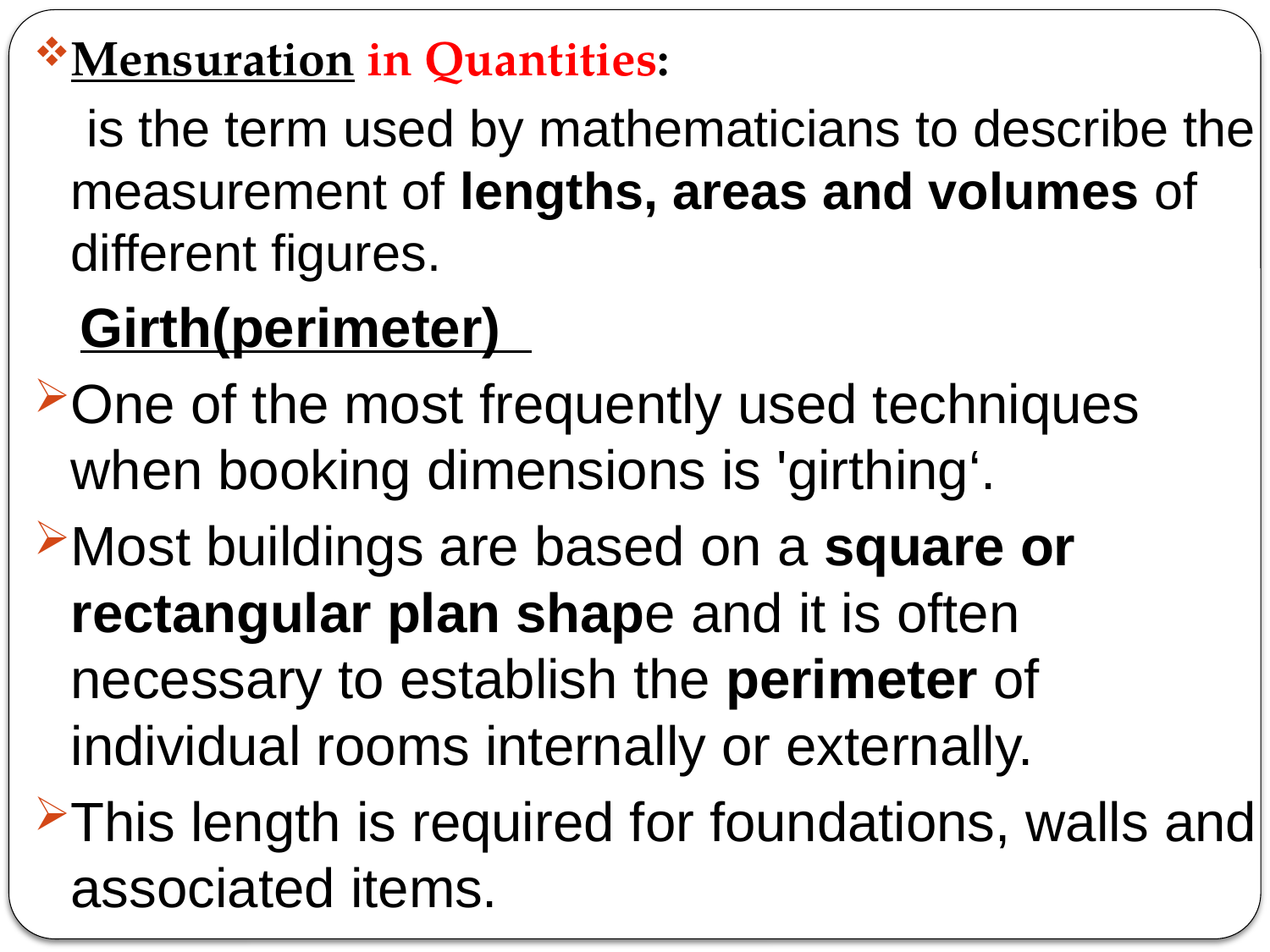

Mensuration in Quantities:
    is the term used by mathematicians to describe the measurement of lengths, areas and volumes of different figures.
   Girth(perimeter)
One of the most frequently used techniques when booking dimensions is 'girthing‘.
Most buildings are based on a square or rectangular plan shape and it is often necessary to establish the perimeter of individual rooms internally or externally.
This length is required for foundations, walls and associated items.